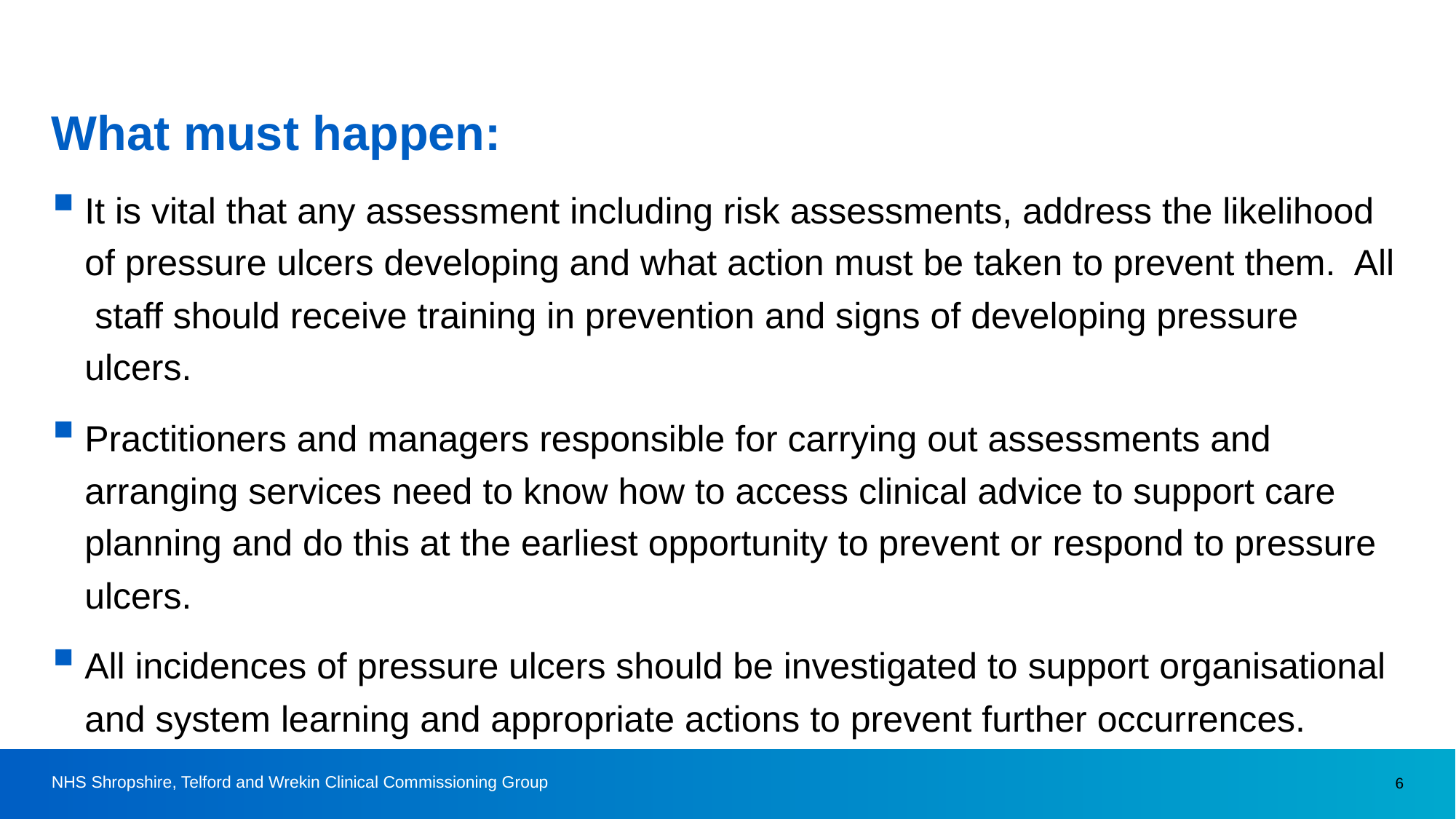

What must happen:
It is vital that any assessment including risk assessments, address the likelihood of pressure ulcers developing and what action must be taken to prevent them.  All  staff should receive training in prevention and signs of developing pressure ulcers.
Practitioners and managers responsible for carrying out assessments and arranging services need to know how to access clinical advice to support care planning and do this at the earliest opportunity to prevent or respond to pressure ulcers.
All incidences of pressure ulcers should be investigated to support organisational and system learning and appropriate actions to prevent further occurrences.

NHS Shropshire, Telford and Wrekin Clinical Commissioning Group
6